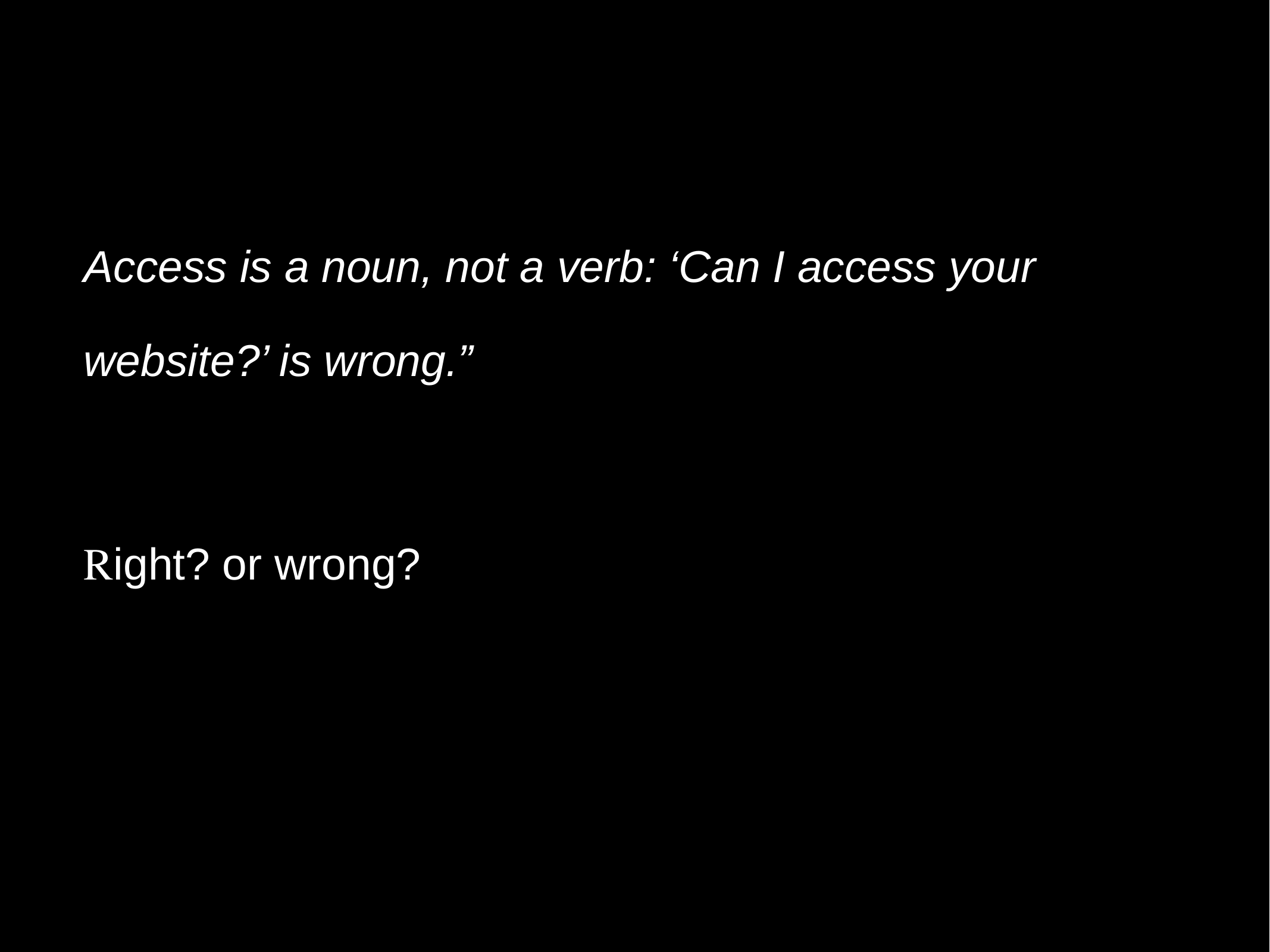

Access is a noun, not a verb: ‘Can I access your website?’ is wrong.”
Right? or wrong?